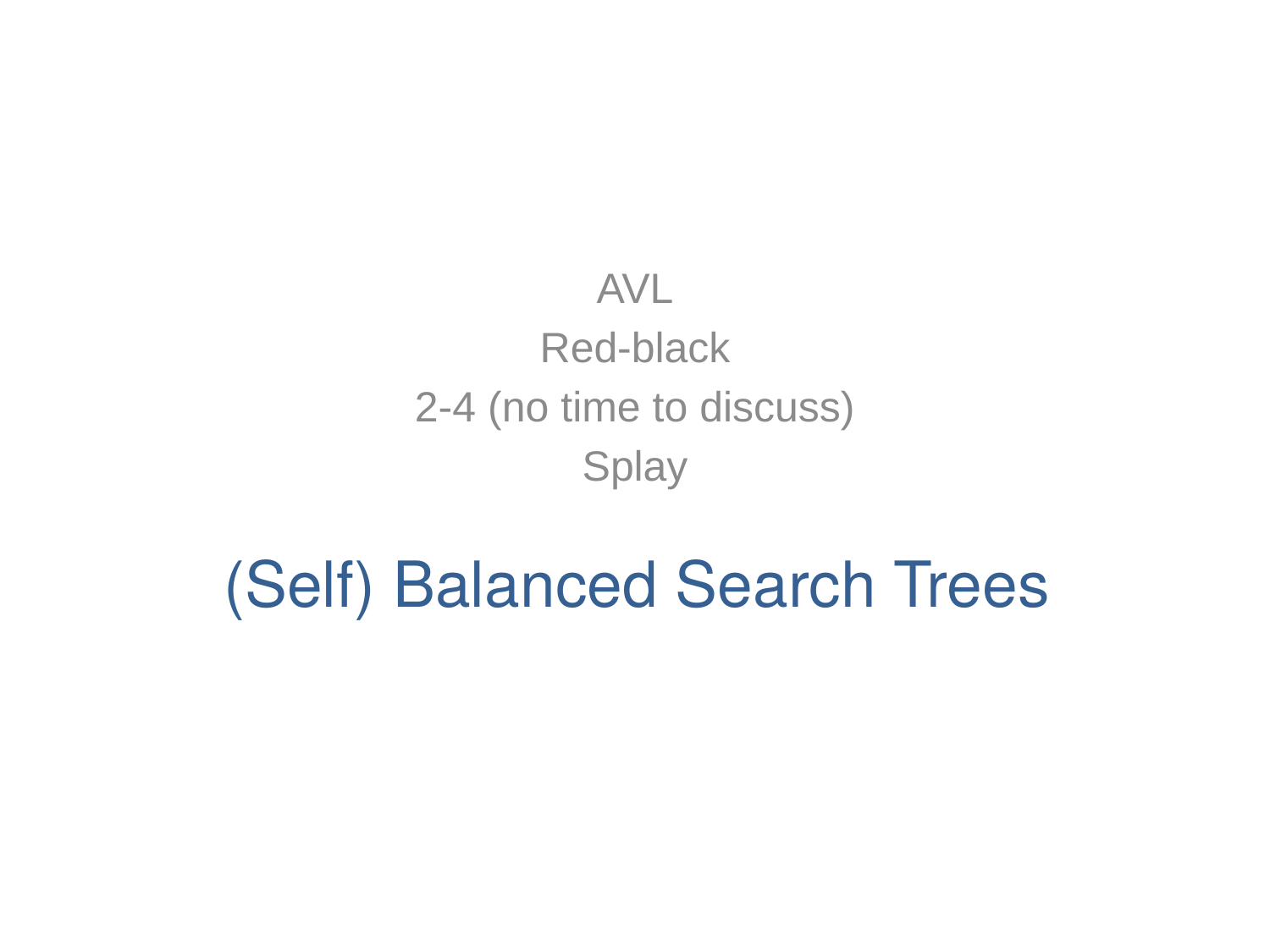

AVL
Red-black
2-4 (no time to discuss)
Splay
# (Self) Balanced Search Trees